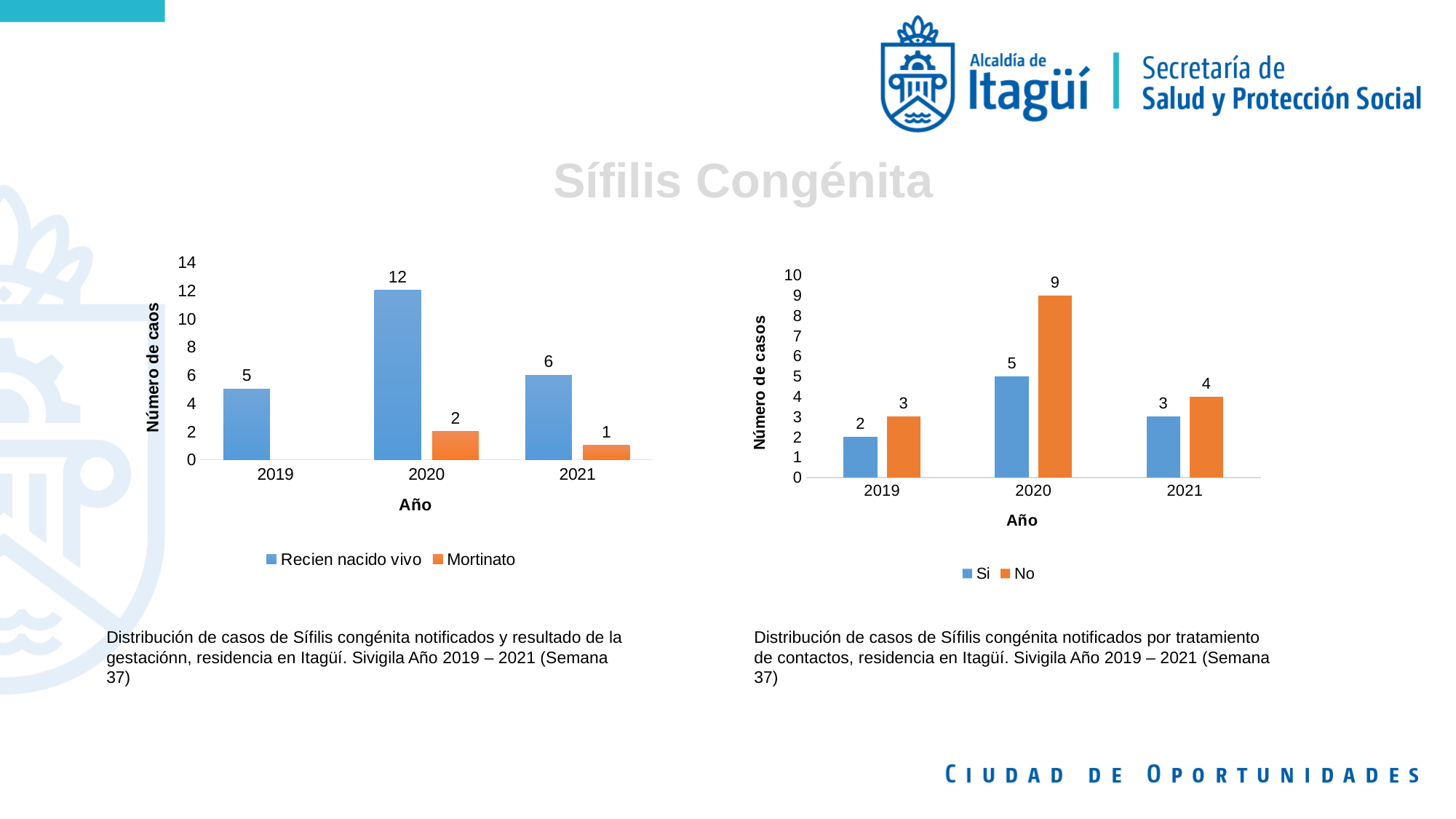

Sífilis Congénita

### Chart

| Category | Recien nacido vivo | Mortinato |
|---|---|---|
| 2019 | 5.0 | None |
| 2020 | 12.0 | 2.0 |
| 2021 | 6.0 | 1.0 |

### Chart

| Category | Si | No |
|---|---|---|
| 2019 | 2.0 | 3.0 |
| 2020 | 5.0 | 9.0 |
| 2021 | 3.0 | 4.0 |
Distribución de casos de Sífilis congénita notificados y resultado de la gestaciónn, residencia en Itagüí. Sivigila Año 2019 – 2021 (Semana 37)
Distribución de casos de Sífilis congénita notificados por tratamiento de contactos, residencia en Itagüí. Sivigila Año 2019 – 2021 (Semana 37)